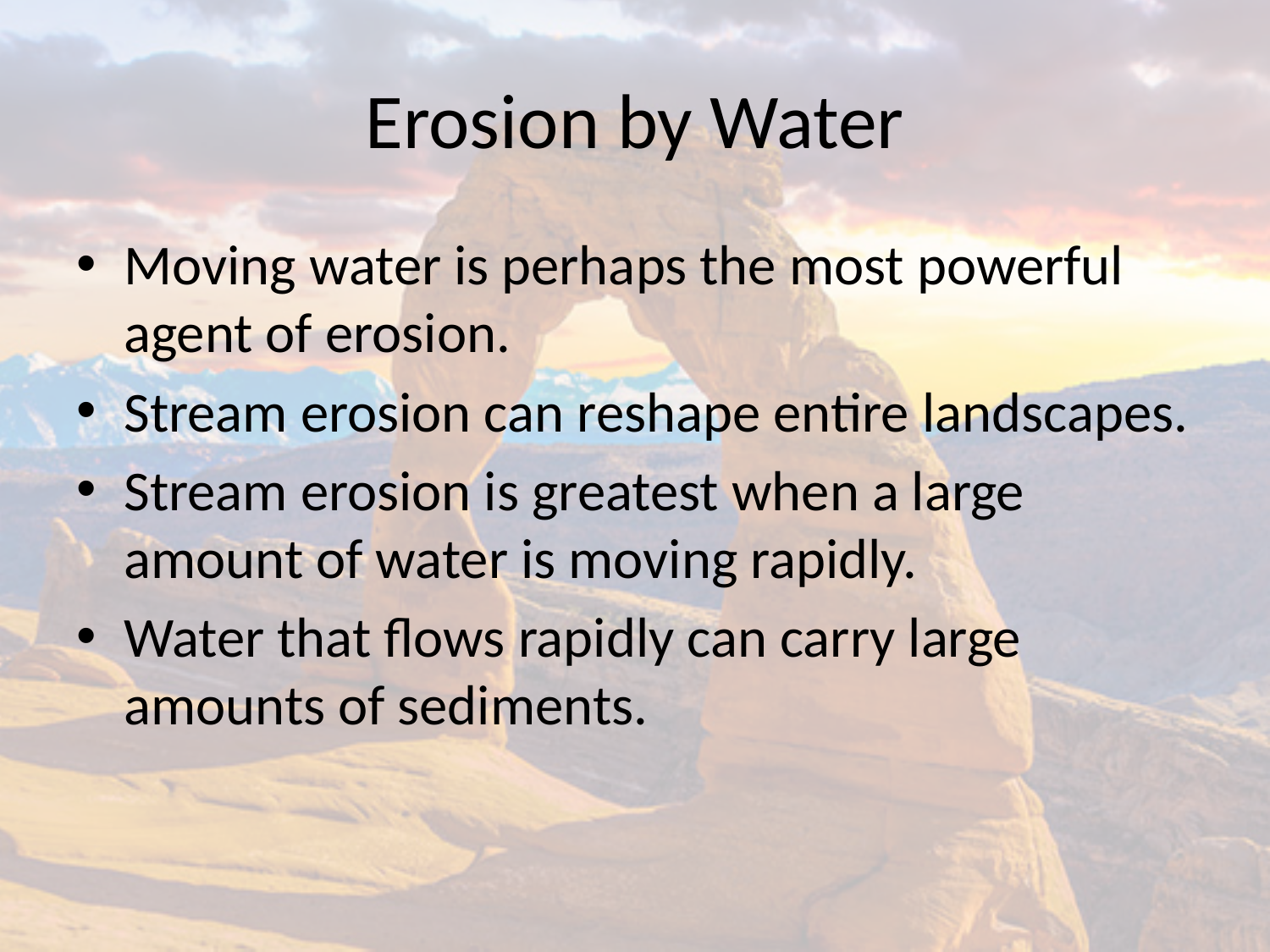

# Erosion by Water
Moving water is perhaps the most powerful agent of erosion.
Stream erosion can reshape entire landscapes.
Stream erosion is greatest when a large amount of water is moving rapidly.
Water that flows rapidly can carry large amounts of sediments.